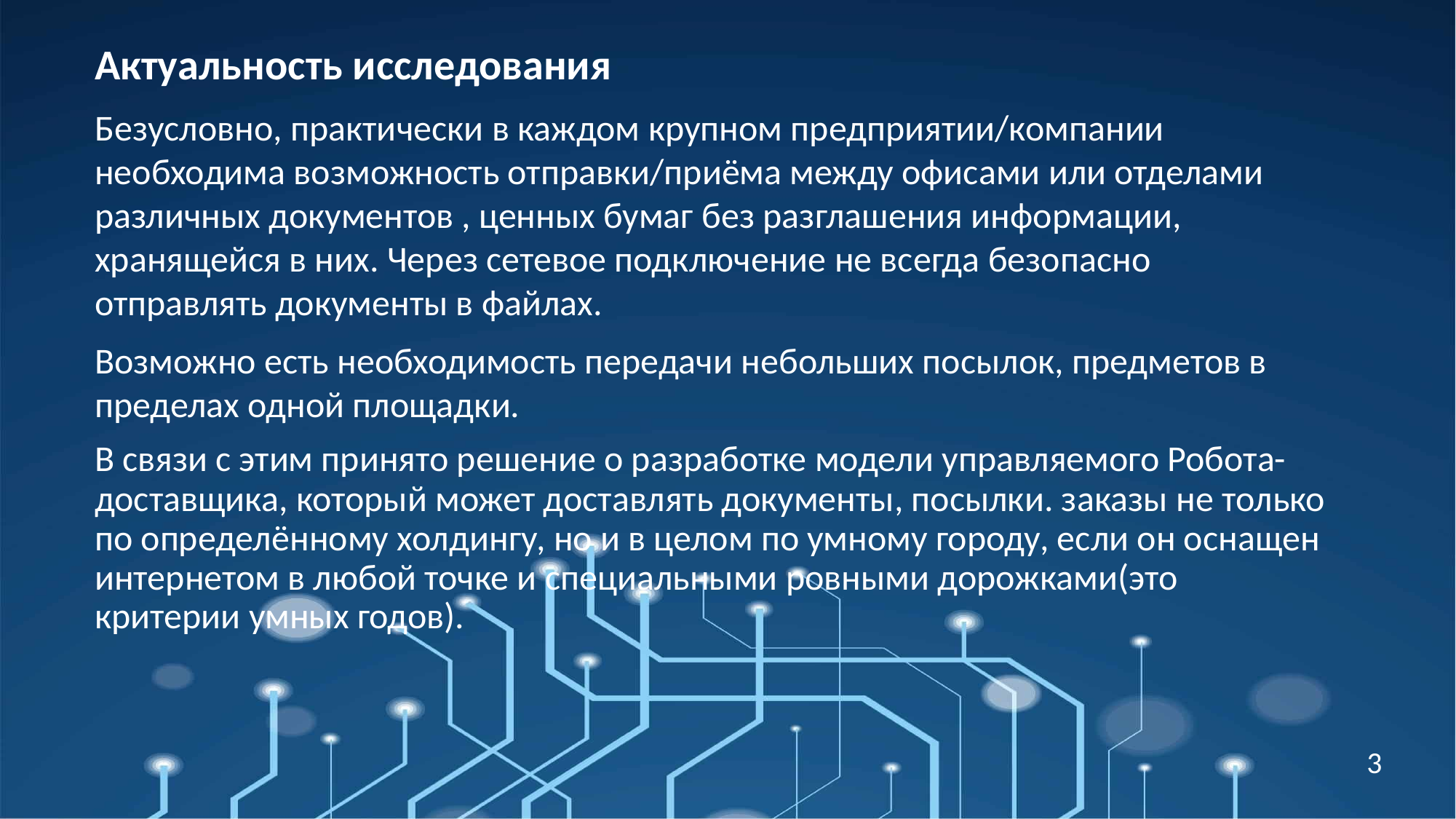

Актуальность исследования
Безусловно, практически в каждом крупном предприятии/компании необходима возможность отправки/приёма между офисами или отделами различных документов , ценных бумаг без разглашения информации, хранящейся в них. Через сетевое подключение не всегда безопасно отправлять документы в файлах.
Возможно есть необходимость передачи небольших посылок, предметов в пределах одной площадки.
В связи с этим принято решение о разработке модели управляемого Робота-доставщика, который может доставлять документы, посылки. заказы не только по определённому холдингу, но и в целом по умному городу, если он оснащен интернетом в любой точке и специальными ровными дорожками(это критерии умных годов).

3